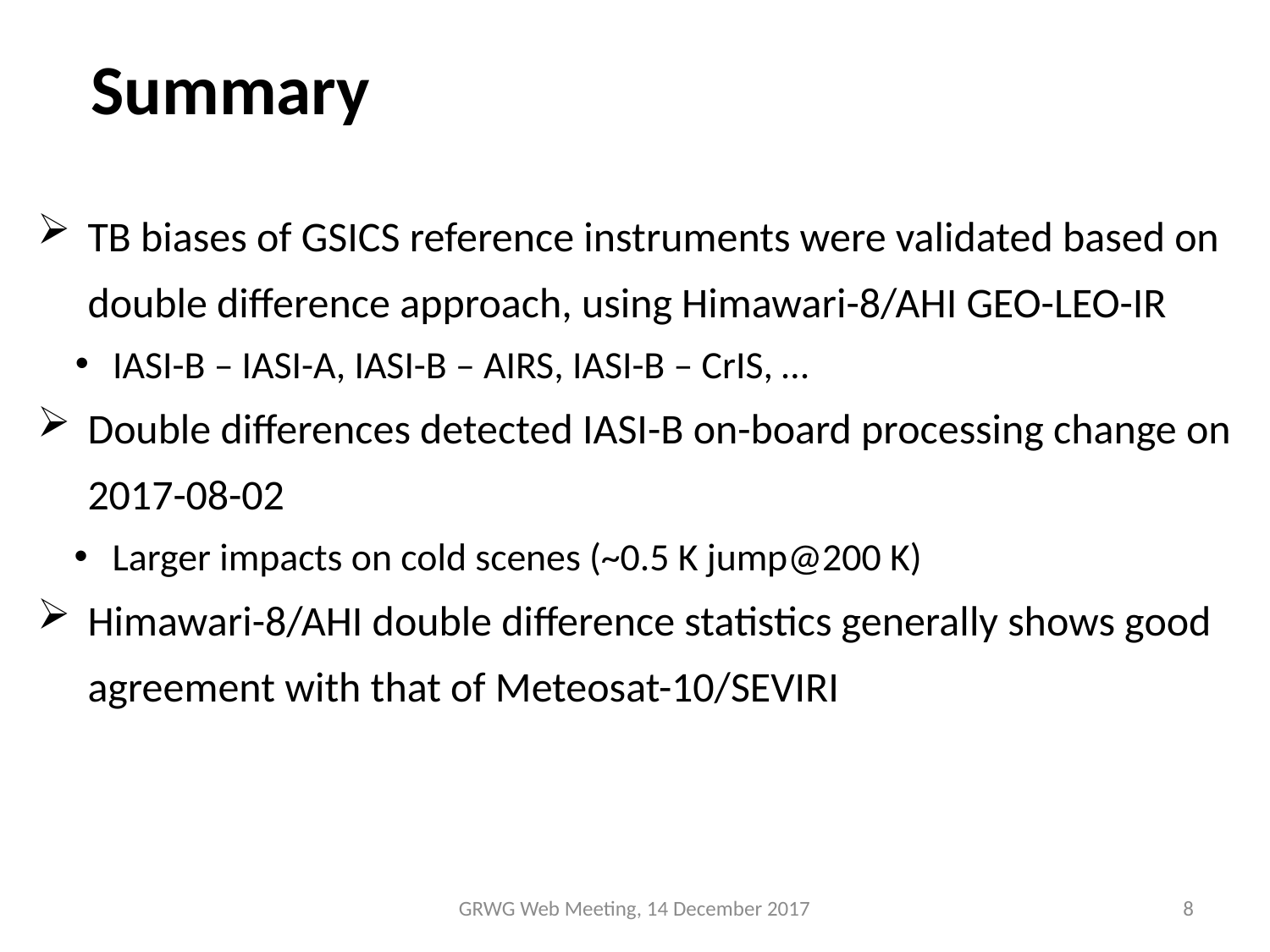

Summary
TB biases of GSICS reference instruments were validated based on double difference approach, using Himawari-8/AHI GEO-LEO-IR
IASI-B – IASI-A, IASI-B – AIRS, IASI-B – CrIS, …
Double differences detected IASI-B on-board processing change on 2017-08-02
Larger impacts on cold scenes (~0.5 K jump@200 K)
Himawari-8/AHI double difference statistics generally shows good agreement with that of Meteosat-10/SEVIRI

GRWG Web Meeting, 14 December 2017
8